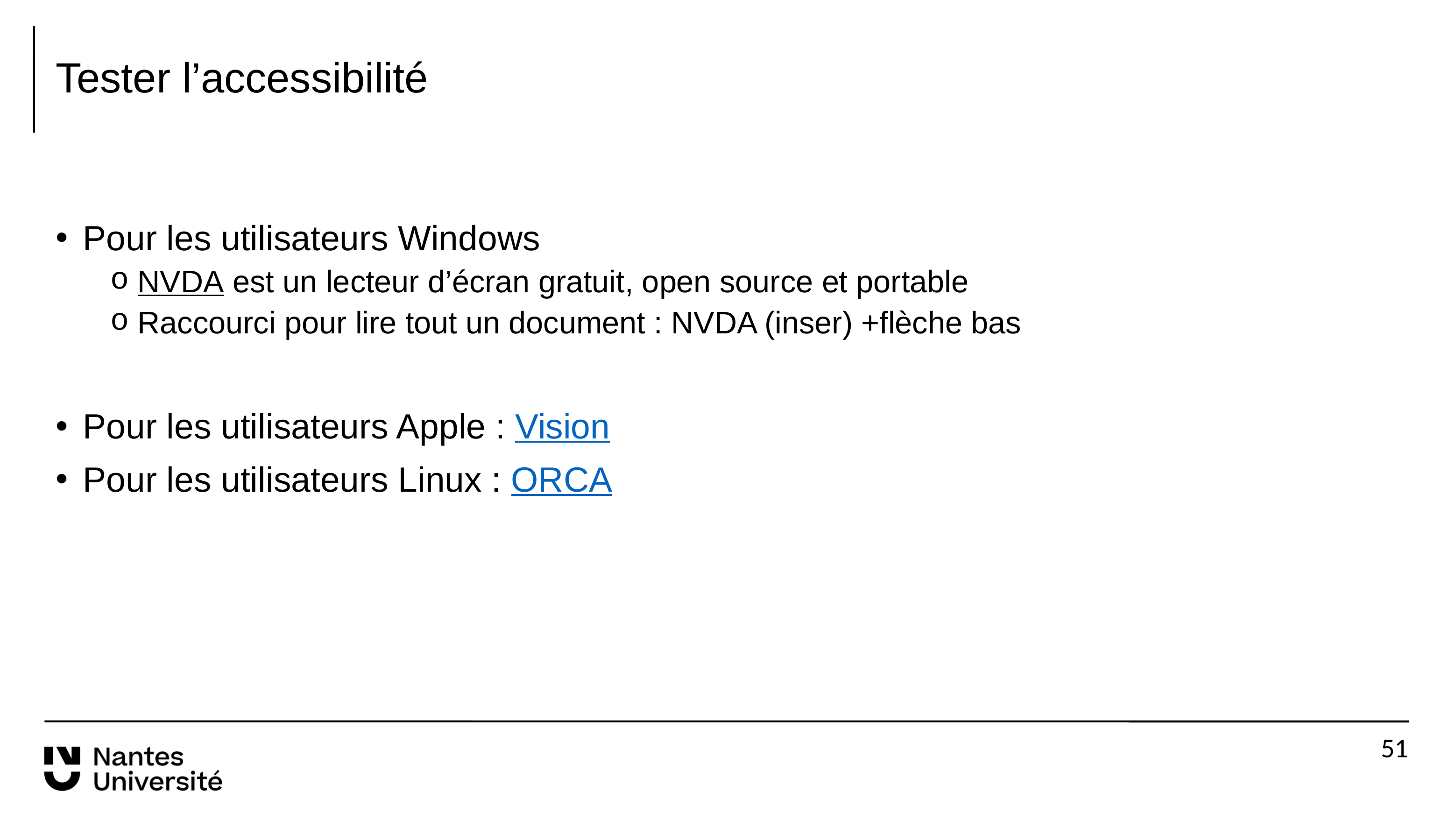

# Tester l’accessibilité
Pour les utilisateurs Windows
NVDA est un lecteur d’écran gratuit, open source et portable
Raccourci pour lire tout un document : NVDA (inser) +flèche bas

Pour les utilisateurs Apple : Vision
Pour les utilisateurs Linux : ORCA